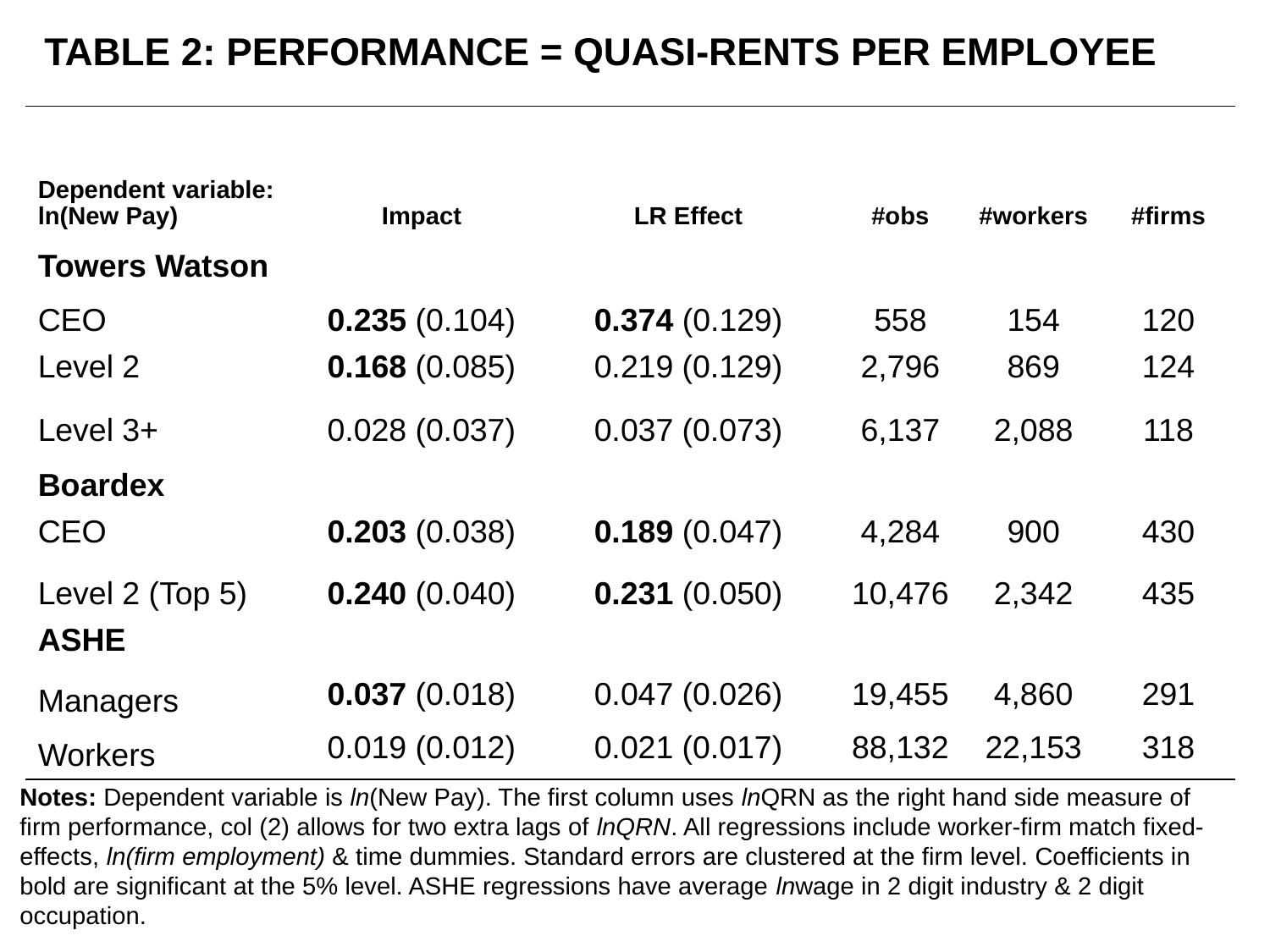

TABLE 2: PERFORMANCE = QUASI-RENTS PER EMPLOYEE
| Dependent variable: ln(New Pay) | Impact | LR Effect | #obs | #workers | #firms |
| --- | --- | --- | --- | --- | --- |
| Towers Watson |  |  |  |  |  |
| CEO | 0.235 (0.104) | 0.374 (0.129) | 558 | 154 | 120 |
| Level 2 | 0.168 (0.085) | 0.219 (0.129) | 2,796 | 869 | 124 |
| Level 3+ | 0.028 (0.037) | 0.037 (0.073) | 6,137 | 2,088 | 118 |
| Boardex |  |  |  |  |  |
| CEO | 0.203 (0.038) | 0.189 (0.047) | 4,284 | 900 | 430 |
| Level 2 (Top 5) | 0.240 (0.040) | 0.231 (0.050) | 10,476 | 2,342 | 435 |
| ASHE |  |  |  |  |  |
| Managers | 0.037 (0.018) | 0.047 (0.026) | 19,455 | 4,860 | 291 |
| Workers | 0.019 (0.012) | 0.021 (0.017) | 88,132 | 22,153 | 318 |
Notes: Dependent variable is ln(New Pay). The first column uses lnQRN as the right hand side measure of firm performance, col (2) allows for two extra lags of lnQRN. All regressions include worker-firm match fixed-effects, ln(firm employment) & time dummies. Standard errors are clustered at the firm level. Coefficients in bold are significant at the 5% level. ASHE regressions have average lnwage in 2 digit industry & 2 digit occupation.